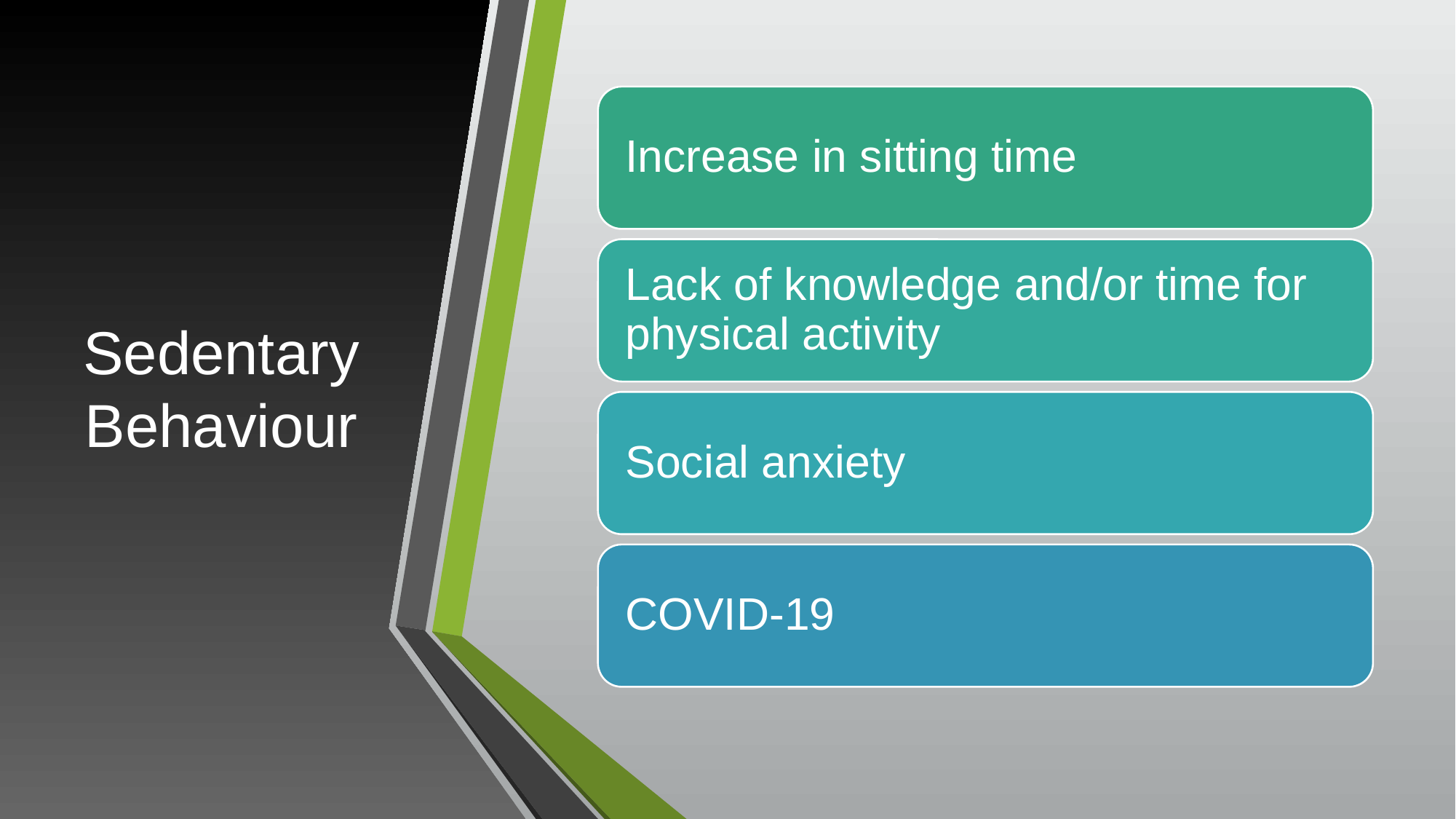

# Sedentary Behaviour
Increase in sitting time
Lack of knowledge and/or time for physical activity
Social anxiety
COVID-19